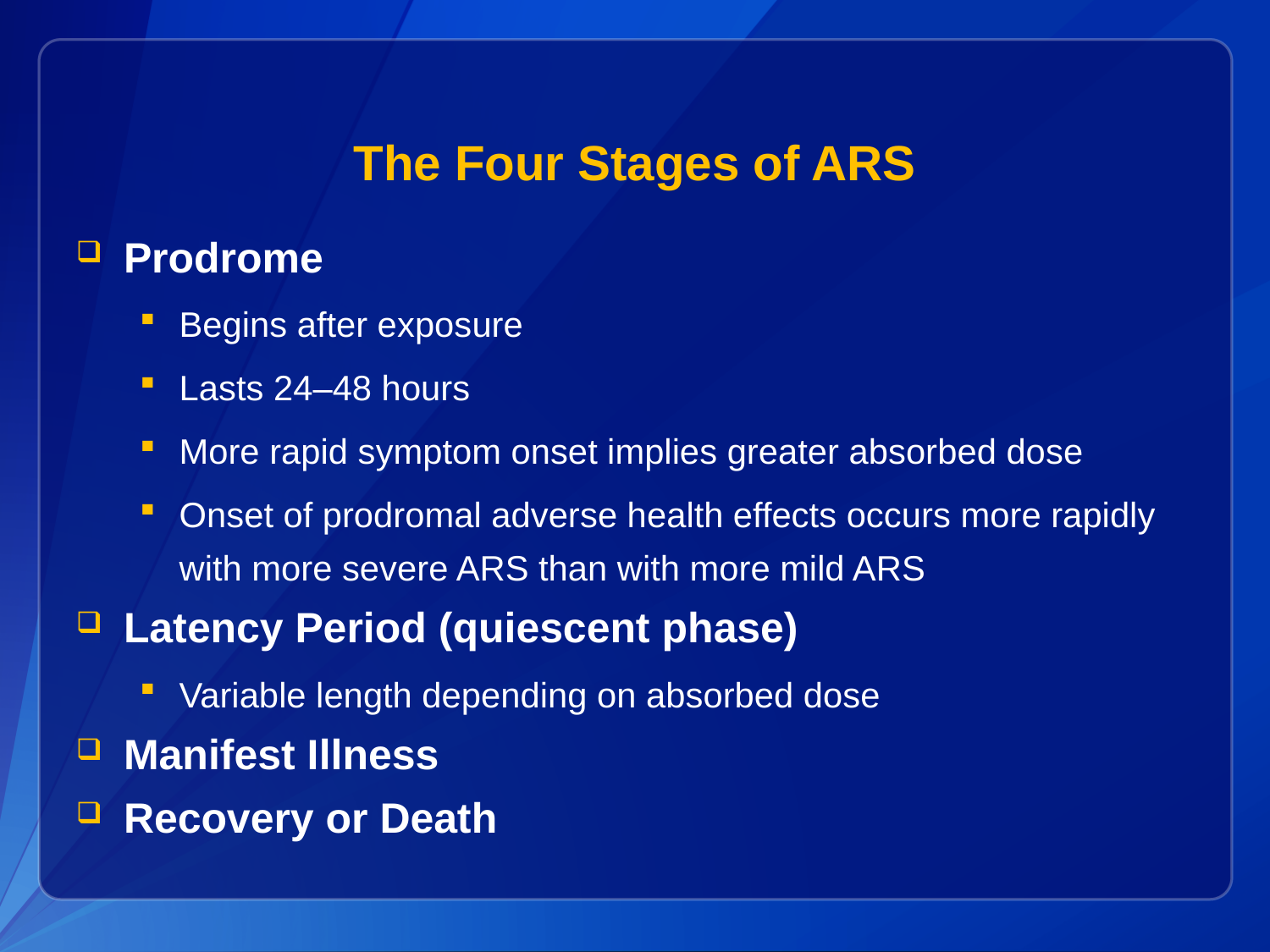

# The Four Stages of ARS
Prodrome
Begins after exposure
Lasts 24–48 hours
More rapid symptom onset implies greater absorbed dose
Onset of prodromal adverse health effects occurs more rapidly with more severe ARS than with more mild ARS
Latency Period (quiescent phase)
Variable length depending on absorbed dose
Manifest Illness
Recovery or Death